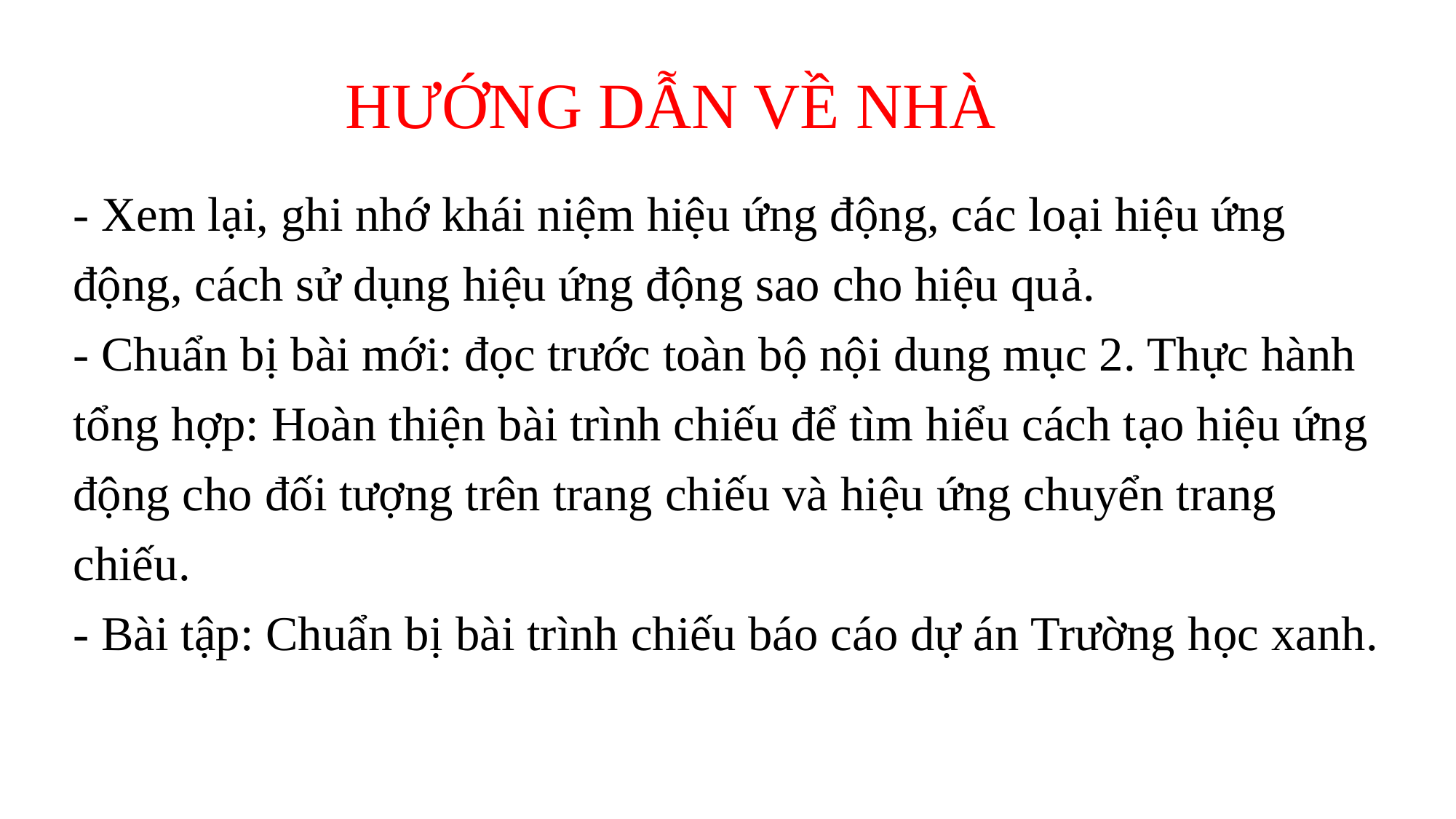

HƯỚNG DẪN VỀ NHÀ
- Xem lại, ghi nhớ khái niệm hiệu ứng động, các loại hiệu ứng động, cách sử dụng hiệu ứng động sao cho hiệu quả.
- Chuẩn bị bài mới: đọc trước toàn bộ nội dung mục 2. Thực hành tổng hợp: Hoàn thiện bài trình chiếu để tìm hiểu cách tạo hiệu ứng động cho đối tượng trên trang chiếu và hiệu ứng chuyển trang chiếu.
- Bài tập: Chuẩn bị bài trình chiếu báo cáo dự án Trường học xanh.